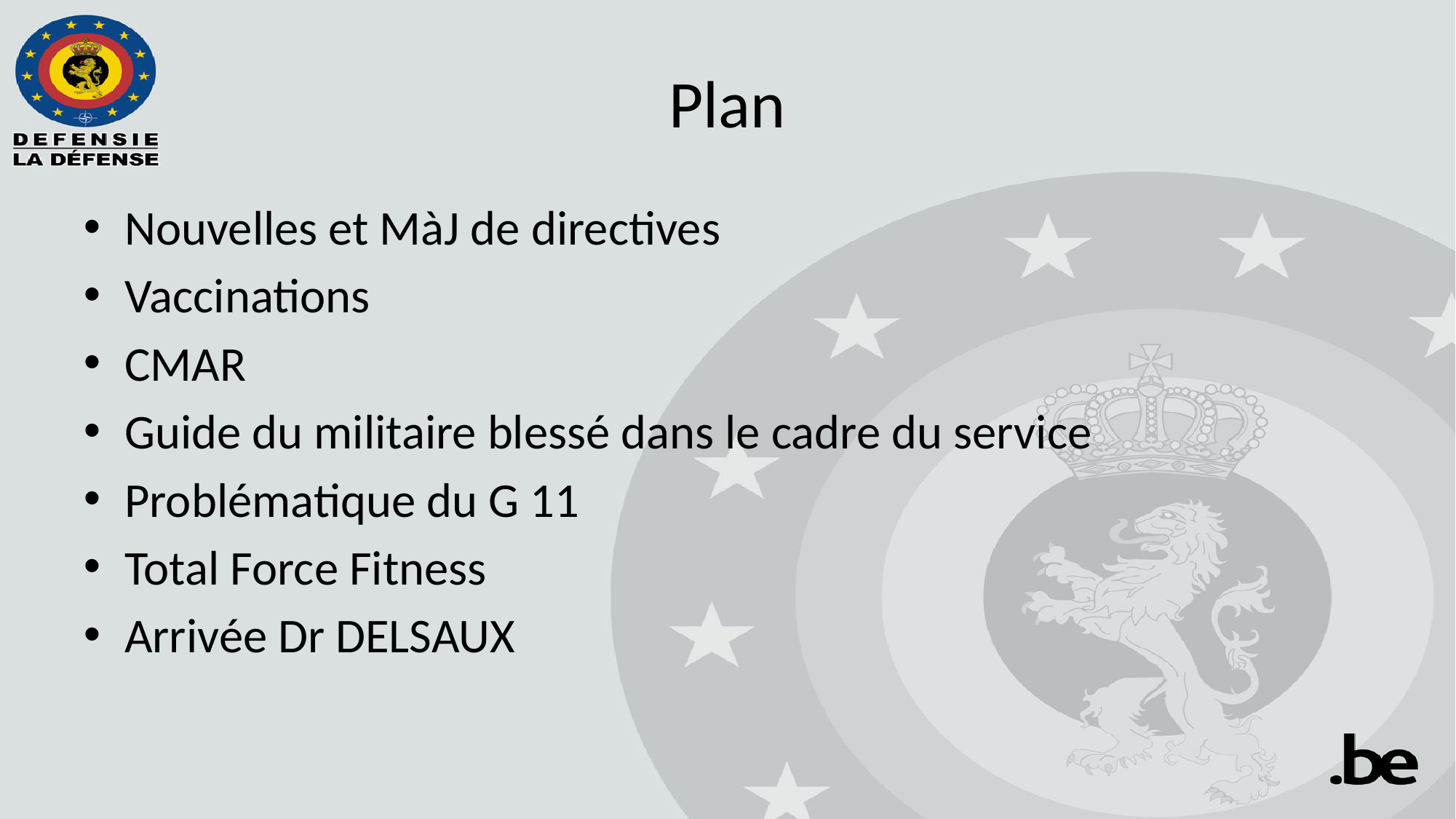

# Plan
Nouvelles et MàJ de directives
Vaccinations
CMAR
Guide du militaire blessé dans le cadre du service
Problématique du G 11
Total Force Fitness
Arrivée Dr DELSAUX